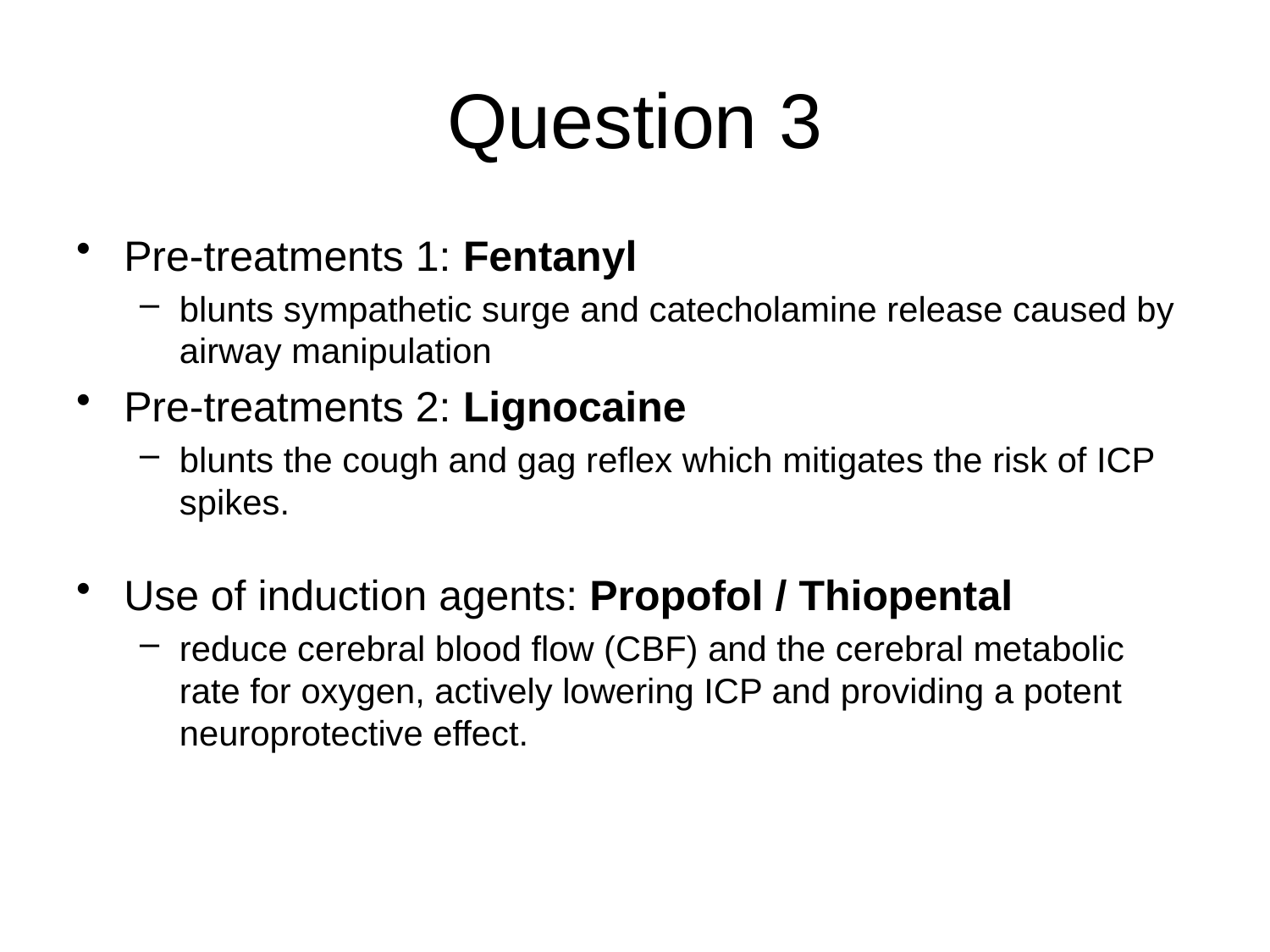

# Question 3
Pre-treatments 1: Fentanyl
blunts sympathetic surge and catecholamine release caused by airway manipulation
Pre-treatments 2: Lignocaine
blunts the cough and gag reflex which mitigates the risk of ICP spikes.
Use of induction agents: Propofol / Thiopental
reduce cerebral blood flow (CBF) and the cerebral metabolic rate for oxygen, actively lowering ICP and providing a potent neuroprotective effect.